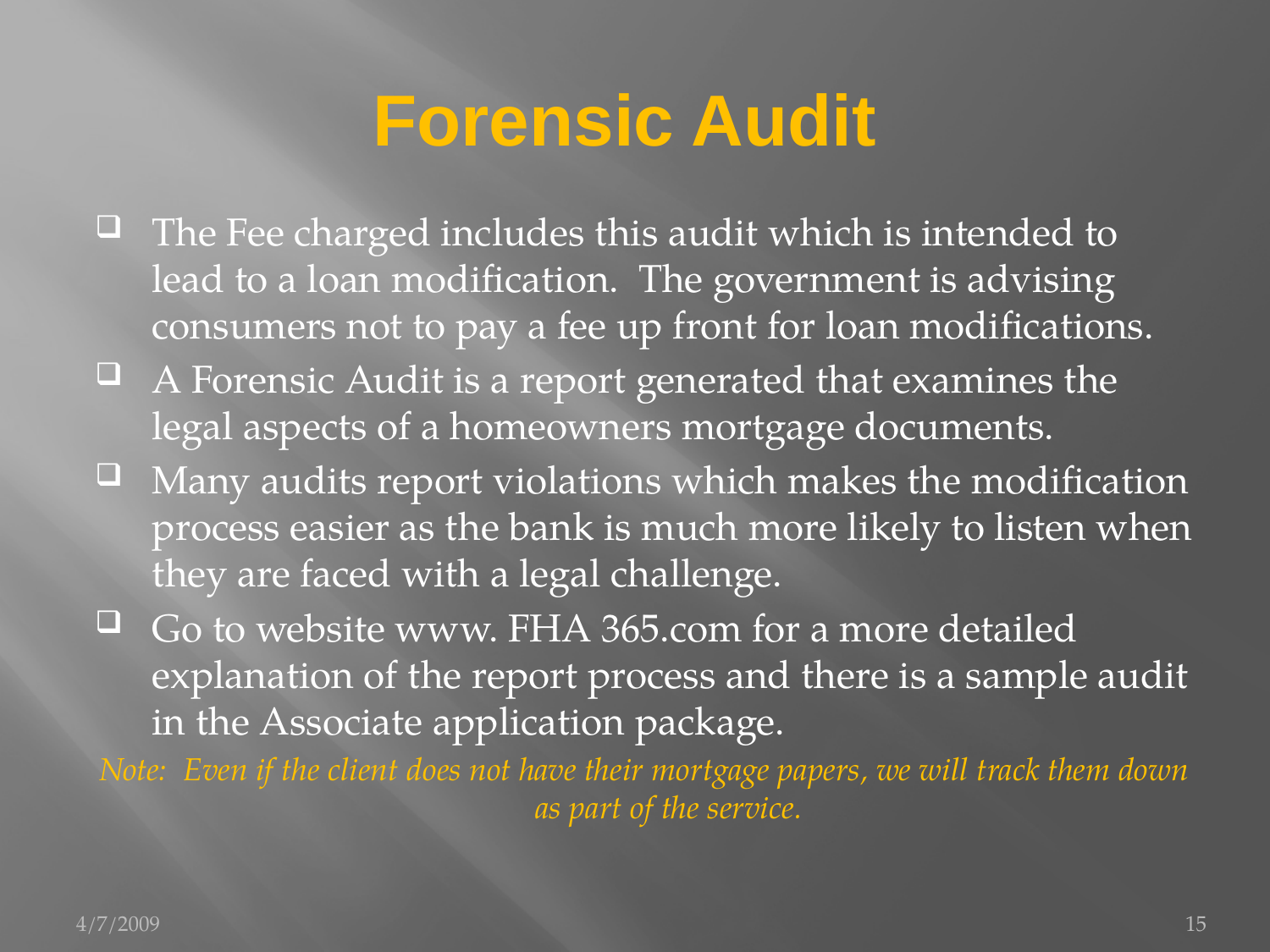

# Forensic Audit
The Fee charged includes this audit which is intended to lead to a loan modification.  The government is advising consumers not to pay a fee up front for loan modifications.
A Forensic Audit is a report generated that examines the legal aspects of a homeowners mortgage documents.
Many audits report violations which makes the modification process easier as the bank is much more likely to listen when they are faced with a legal challenge.
Go to website www. FHA 365.com for a more detailed explanation of the report process and there is a sample audit in the Associate application package.
Note:  Even if the client does not have their mortgage papers, we will track them down as part of the service.
4/7/2009
15